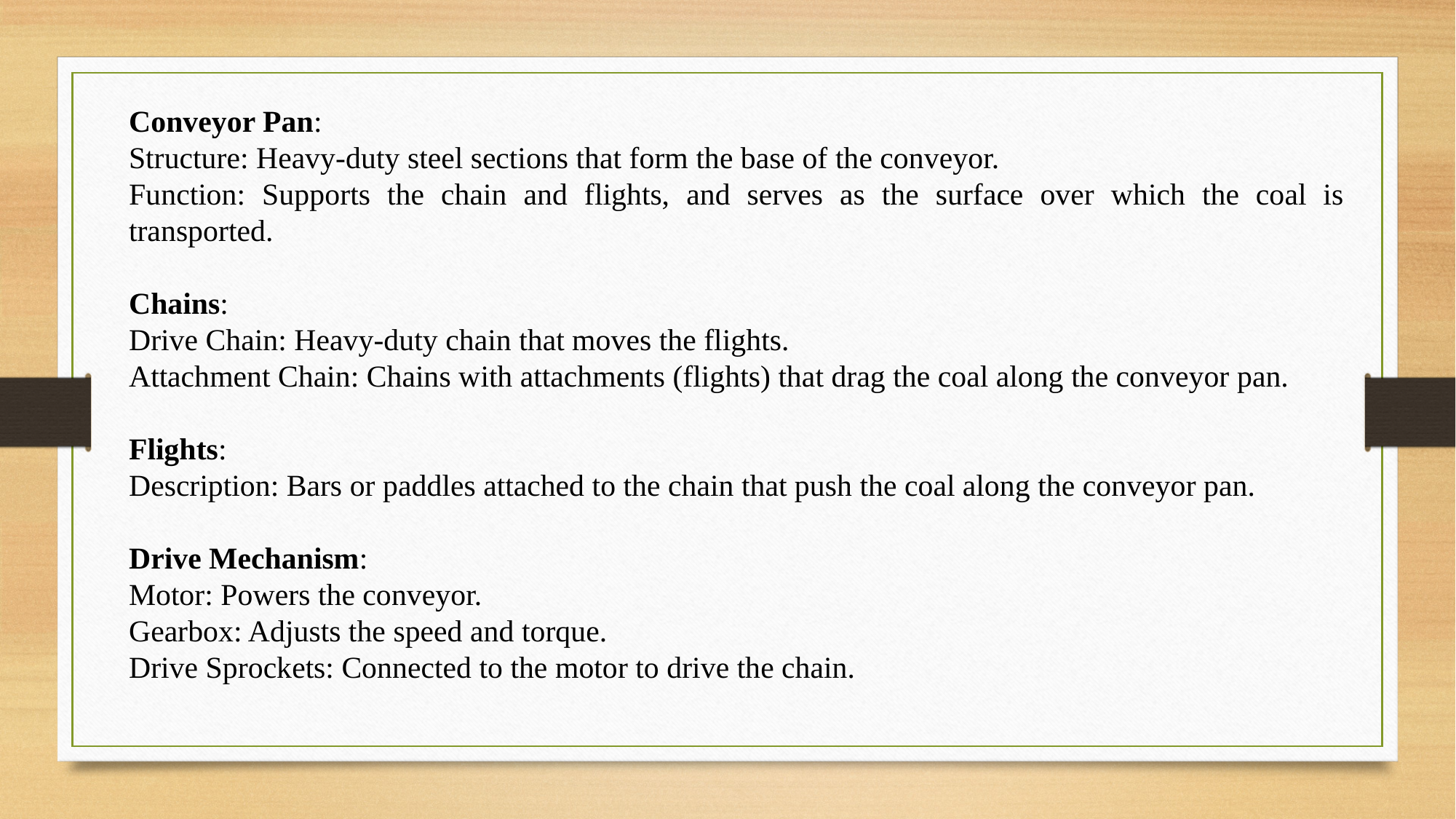

Conveyor Pan:
Structure: Heavy-duty steel sections that form the base of the conveyor.
Function: Supports the chain and flights, and serves as the surface over which the coal is transported.

Chains:
Drive Chain: Heavy-duty chain that moves the flights.
Attachment Chain: Chains with attachments (flights) that drag the coal along the conveyor pan.

Flights:
Description: Bars or paddles attached to the chain that push the coal along the conveyor pan.

Drive Mechanism:
Motor: Powers the conveyor.
Gearbox: Adjusts the speed and torque.
Drive Sprockets: Connected to the motor to drive the chain.